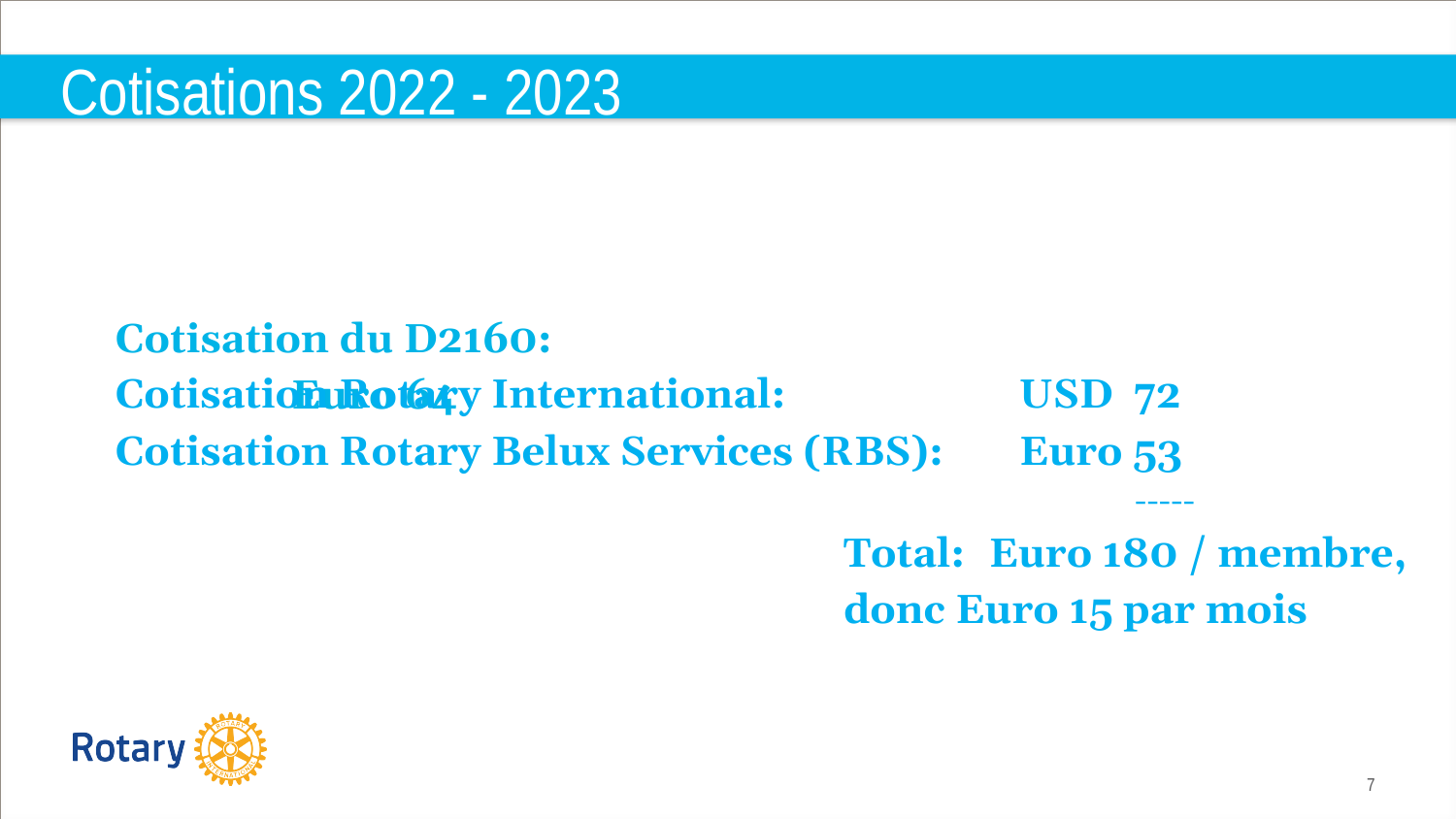

# Cotisations 2022 - 2023

Cotisation Rotary International:		   USD  72
Cotisation Rotary Belux Services (RBS):	   Euro 53
							-----
					Total: 	Euro 180 / membre,
					donc Euro 15 par mois

Cotisation du D2160:						   Euro 64